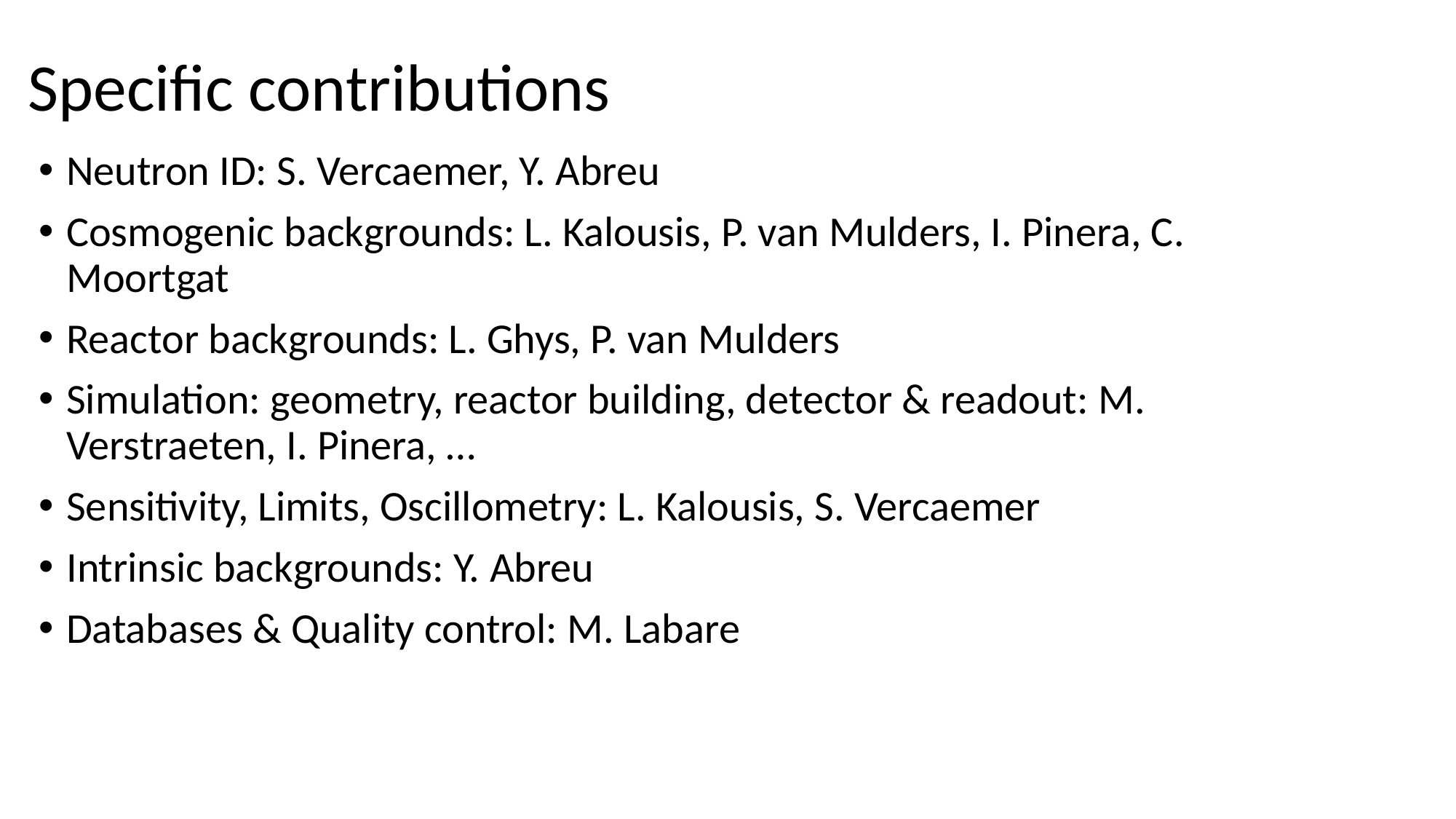

# Specific contributions
Neutron ID: S. Vercaemer, Y. Abreu
Cosmogenic backgrounds: L. Kalousis, P. van Mulders, I. Pinera, C. Moortgat
Reactor backgrounds: L. Ghys, P. van Mulders
Simulation: geometry, reactor building, detector & readout: M. Verstraeten, I. Pinera, …
Sensitivity, Limits, Oscillometry: L. Kalousis, S. Vercaemer
Intrinsic backgrounds: Y. Abreu
Databases & Quality control: M. Labare